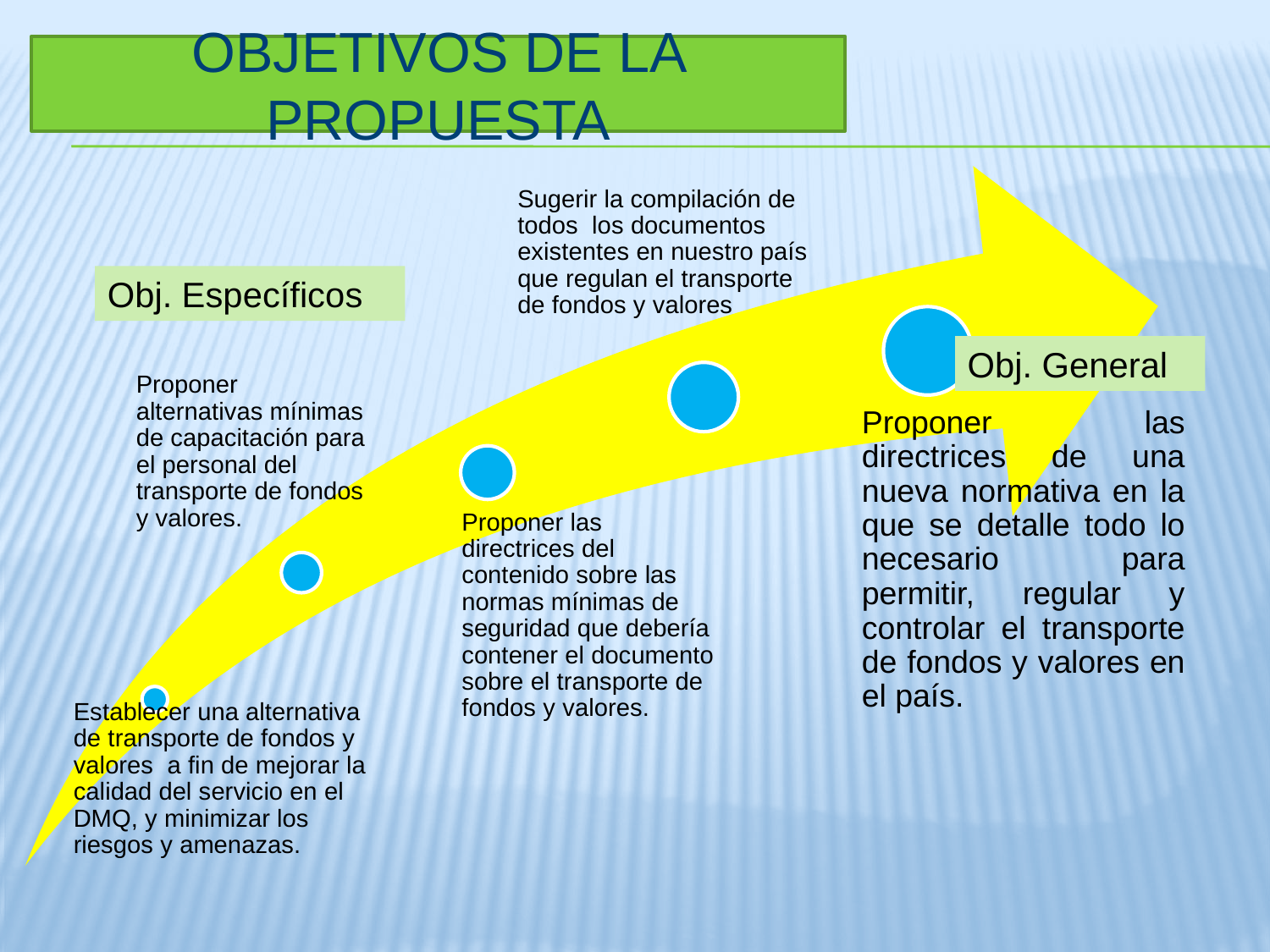

OBJETIVOS DE LA propuesta
Establecer una alternativa de transporte de fondos y valores  a fin de mejorar la calidad del servicio en el DMQ, y minimizar los riesgos y amenazas.
Proponer alternativas mínimas de capacitación para el personal del transporte de fondos y valores.
Proponer las directrices del contenido sobre las normas mínimas de seguridad que debería contener el documento sobre el transporte de fondos y valores.
Sugerir la compilación de todos  los documentos existentes en nuestro país que regulan el transporte de fondos y valores
Proponer las directrices de una nueva normativa en la que se detalle todo lo necesario para permitir, regular y controlar el transporte de fondos y valores en el país.
Obj. Específicos
Obj. General